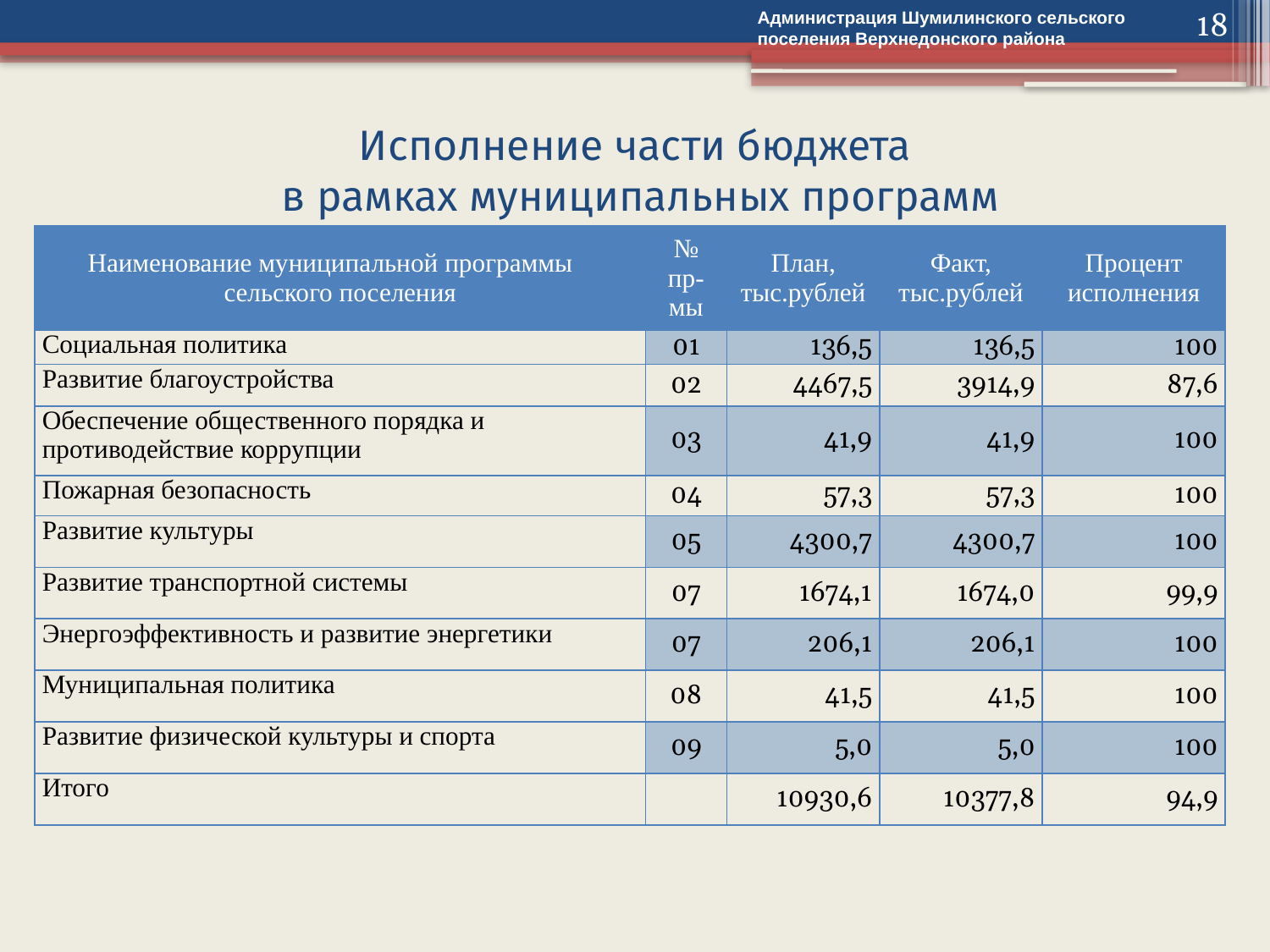

Администрация Шумилинского сельского поселения Верхнедонского района
18
# Исполнение части бюджета в рамках муниципальных программ
| Наименование муниципальной программы сельского поселения | № пр-мы | План, тыс.рублей | Факт, тыс.рублей | Процент исполнения |
| --- | --- | --- | --- | --- |
| Социальная политика | 01 | 136,5 | 136,5 | 100 |
| Развитие благоустройства | 02 | 4467,5 | 3914,9 | 87,6 |
| Обеспечение общественного порядка и противодействие коррупции | 03 | 41,9 | 41,9 | 100 |
| Пожарная безопасность | 04 | 57,3 | 57,3 | 100 |
| Развитие культуры | 05 | 4300,7 | 4300,7 | 100 |
| Развитие транспортной системы | 07 | 1674,1 | 1674,0 | 99,9 |
| Энергоэффективность и развитие энергетики | 07 | 206,1 | 206,1 | 100 |
| Муниципальная политика | 08 | 41,5 | 41,5 | 100 |
| Развитие физической культуры и спорта | 09 | 5,0 | 5,0 | 100 |
| Итого |  | 10930,6 | 10377,8 | 94,9 |